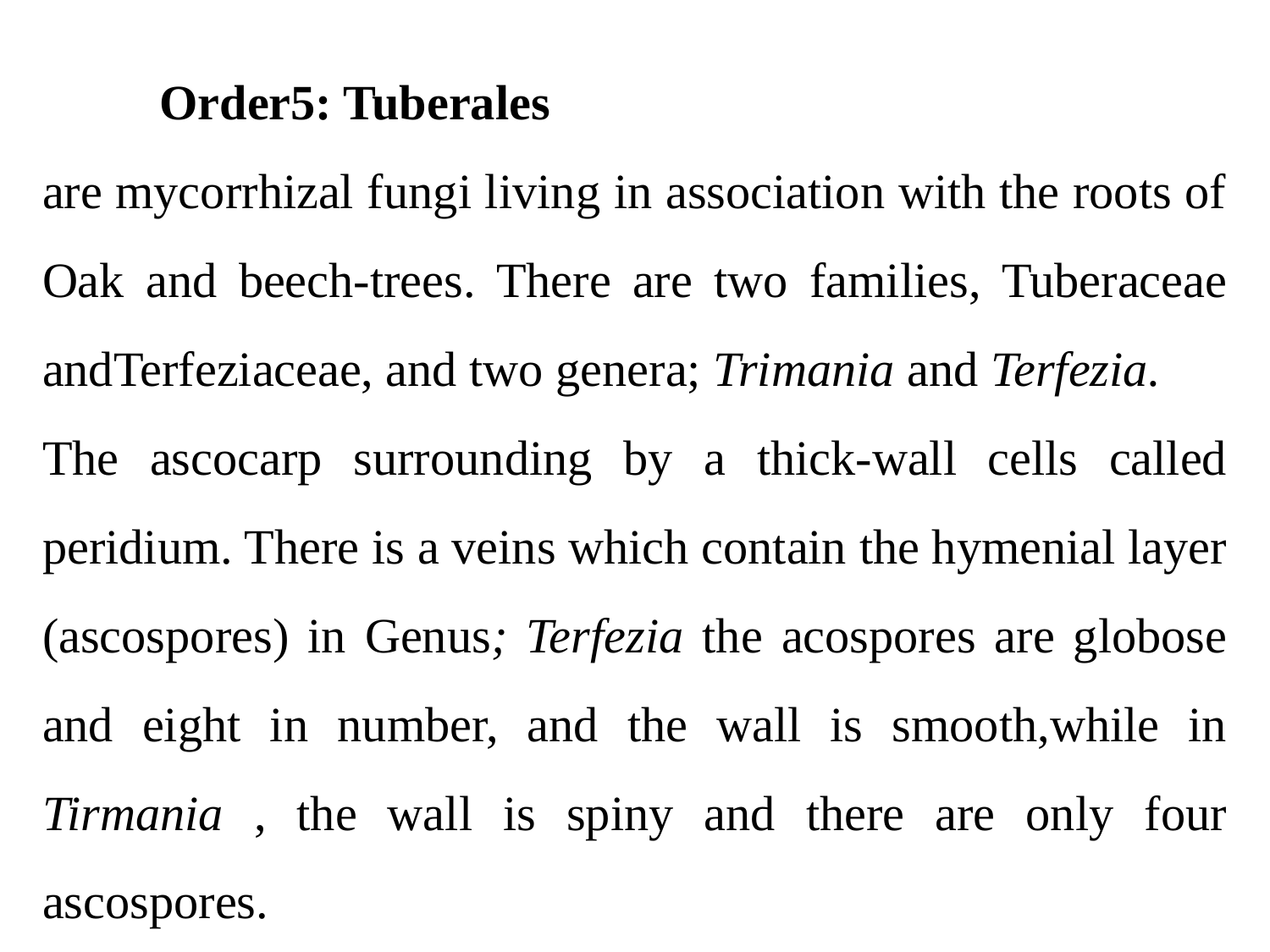

Order5: Tuberales
are mycorrhizal fungi living in association with the roots of Oak and beech-trees. There are two families, Tuberaceae andTerfeziaceae, and two genera; Trimania and Terfezia.
The ascocarp surrounding by a thick-wall cells called peridium. There is a veins which contain the hymenial layer (ascospores) in Genus; Terfezia the acospores are globose and eight in number, and the wall is smooth,while in Tirmania , the wall is spiny and there are only four ascospores.